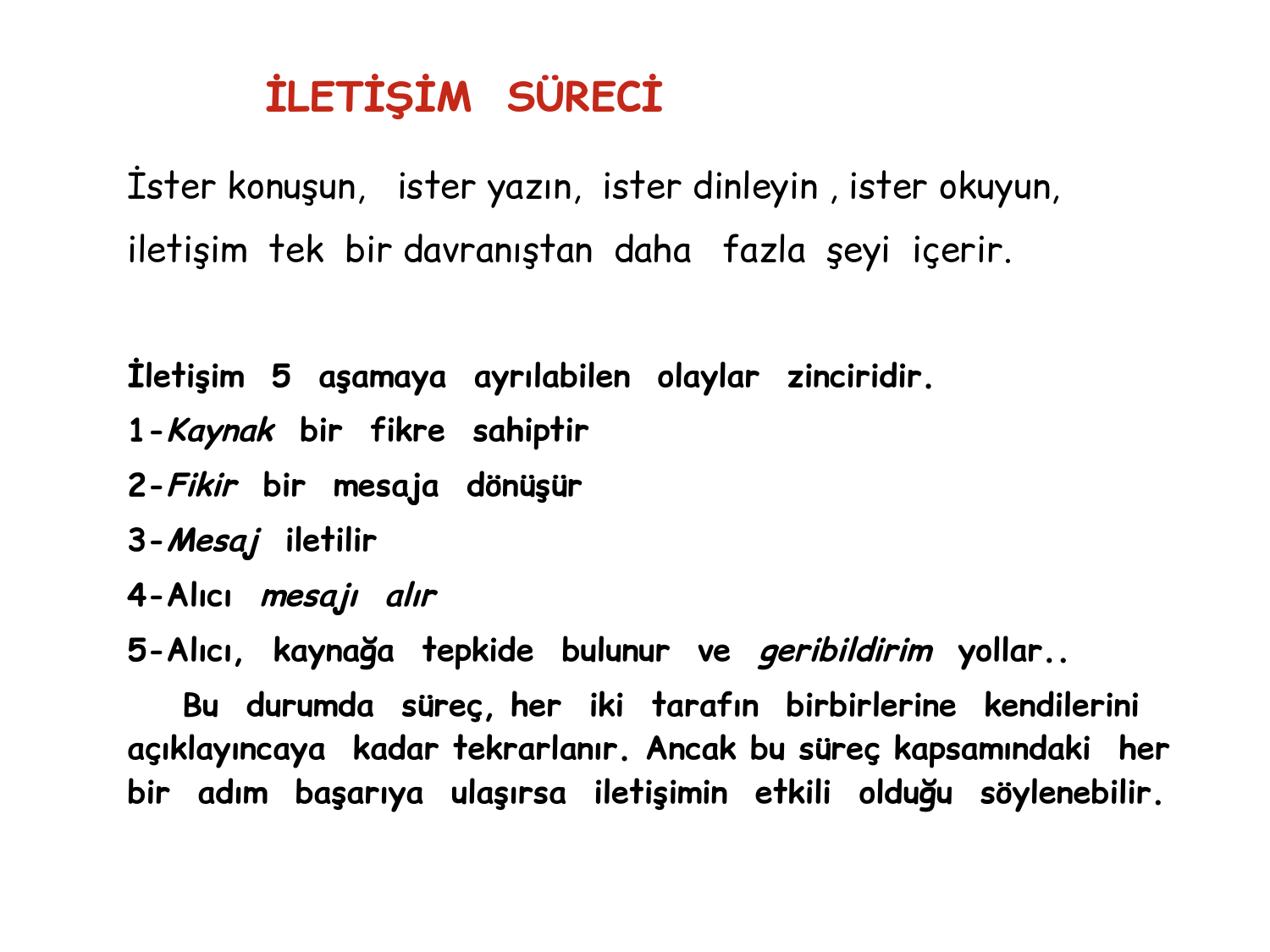

İLETİŞİM  SÜRECİ
İster konuşun,   ister yazın,  ister dinleyin , ister okuyun,      iletişim  tek  bir davranıştan  daha   fazla  şeyi  içerir.
İletişim  5  aşamaya  ayrılabilen  olaylar  zinciridir.
1-Kaynak  bir  fikre  sahiptir
2-Fikir  bir  mesaja  dönüşür
3-Mesaj  iletilir
4-Alıcı  mesajı  alır
5-Alıcı,  kaynağa  tepkide  bulunur  ve  geribildirim  yollar..
    Bu  durumda  süreç, her  iki  tarafın  birbirlerine  kendilerini açıklayıncaya  kadar tekrarlanır. Ancak bu süreç kapsamındaki  her bir  adım  başarıya  ulaşırsa  iletişimin  etkili  olduğu  söylenebilir.